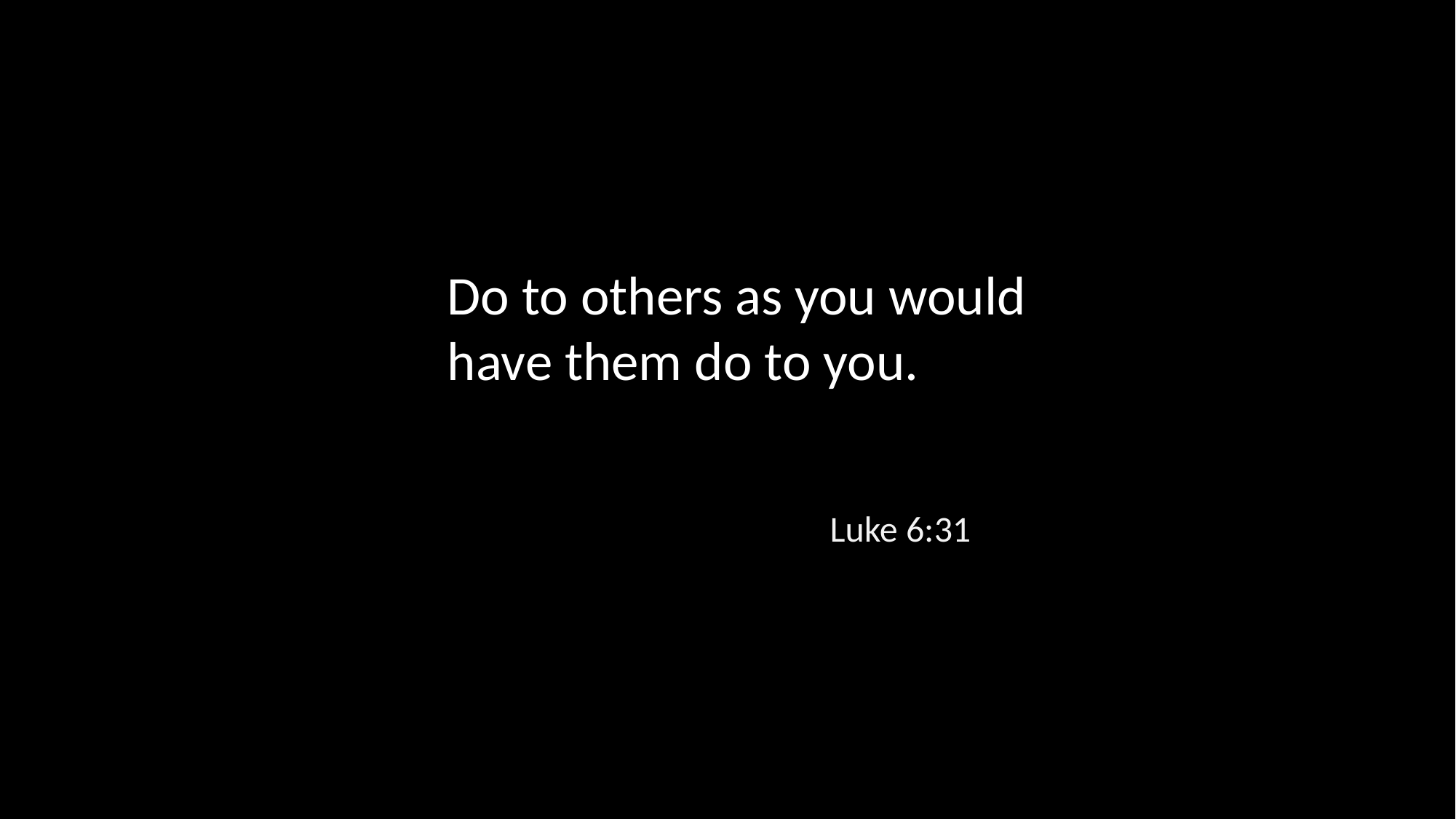

Do to others as you would have them do to you.
Luke 6:31